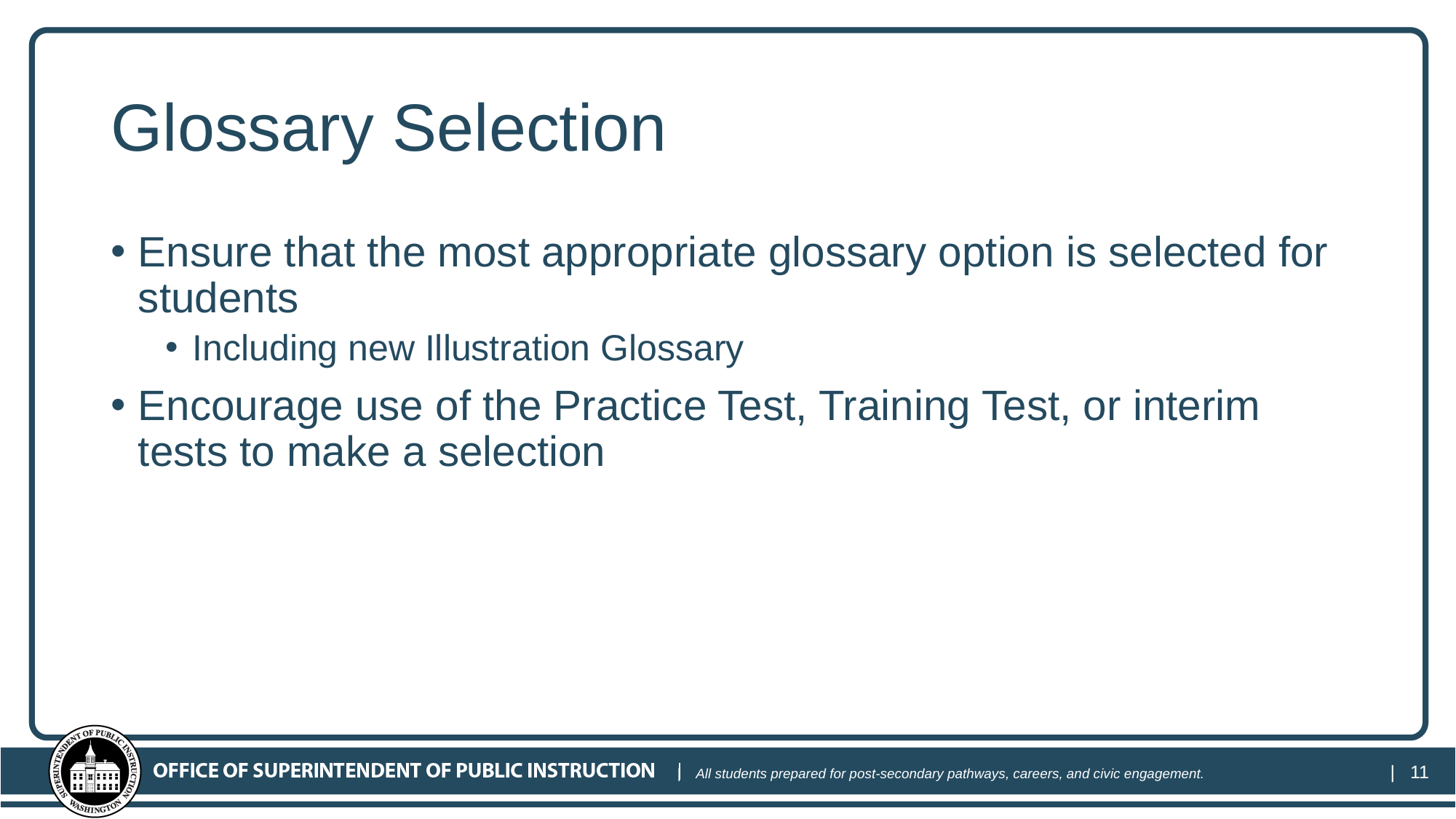

# Glossary Selection
Ensure that the most appropriate glossary option is selected for students
Including new Illustration Glossary
Encourage use of the Practice Test, Training Test, or interim tests to make a selection